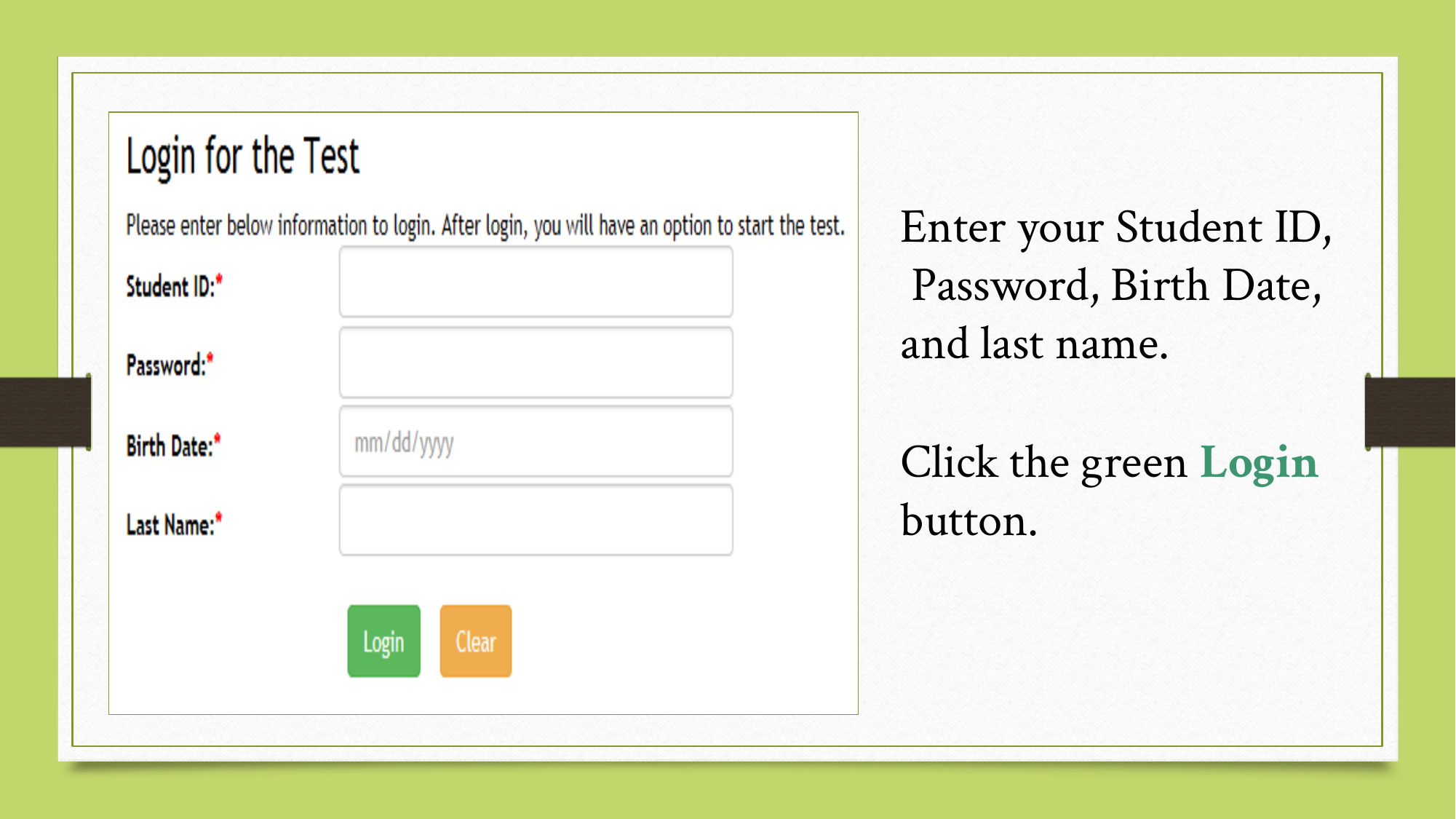

Enter your Student ID,  Password, Birth Date,  and last name.

Click the green Login
button.